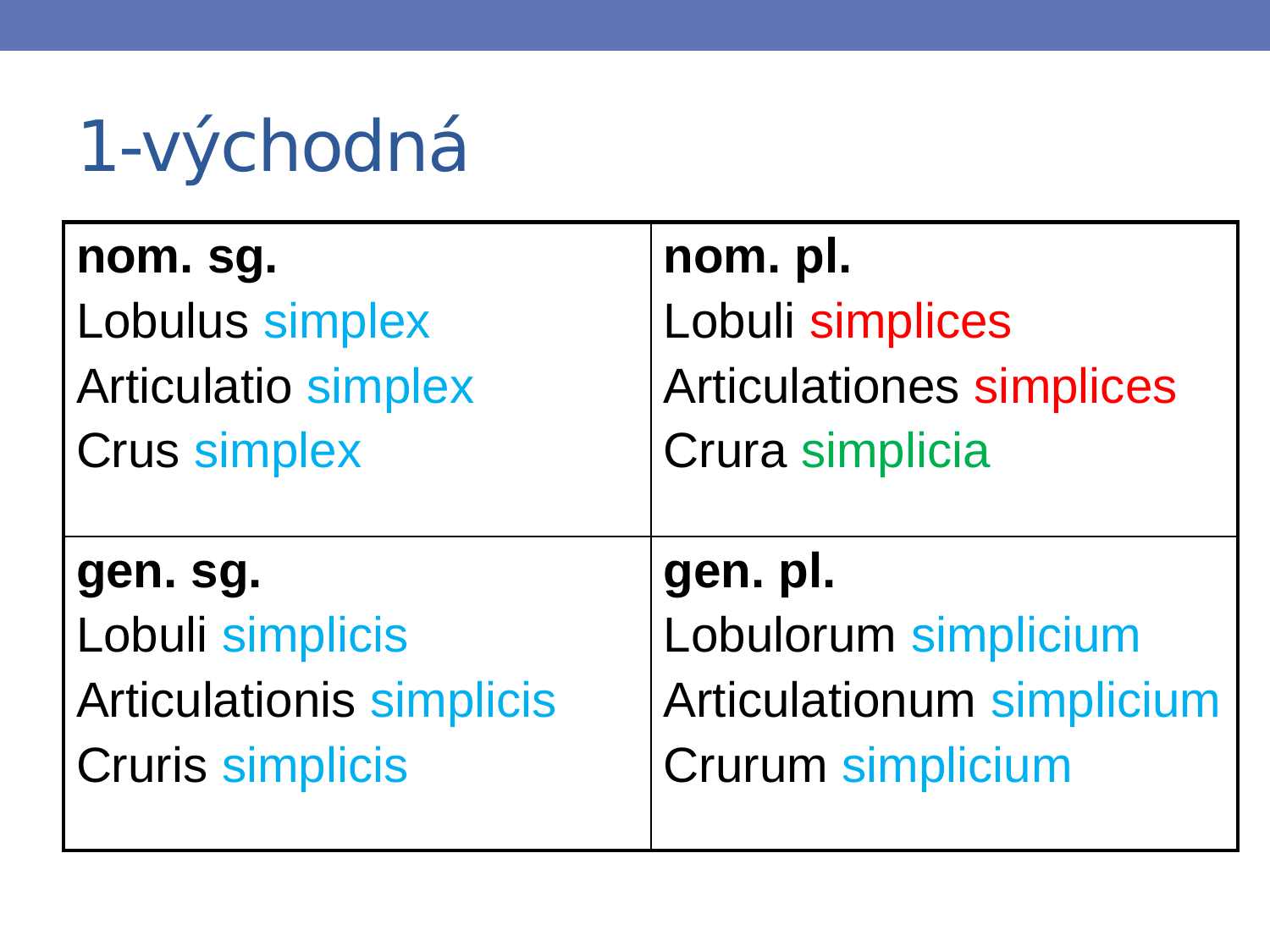

# 1-východná
| nom. sg. Lobulus simplex Articulatio simplex Crus simplex | nom. pl. Lobuli simplices Articulationes simplices Crura simplicia |
| --- | --- |
| gen. sg. Lobuli simplicis Articulationis simplicis Cruris simplicis | gen. pl. Lobulorum simplicium Articulationum simplicium Crurum simplicium |